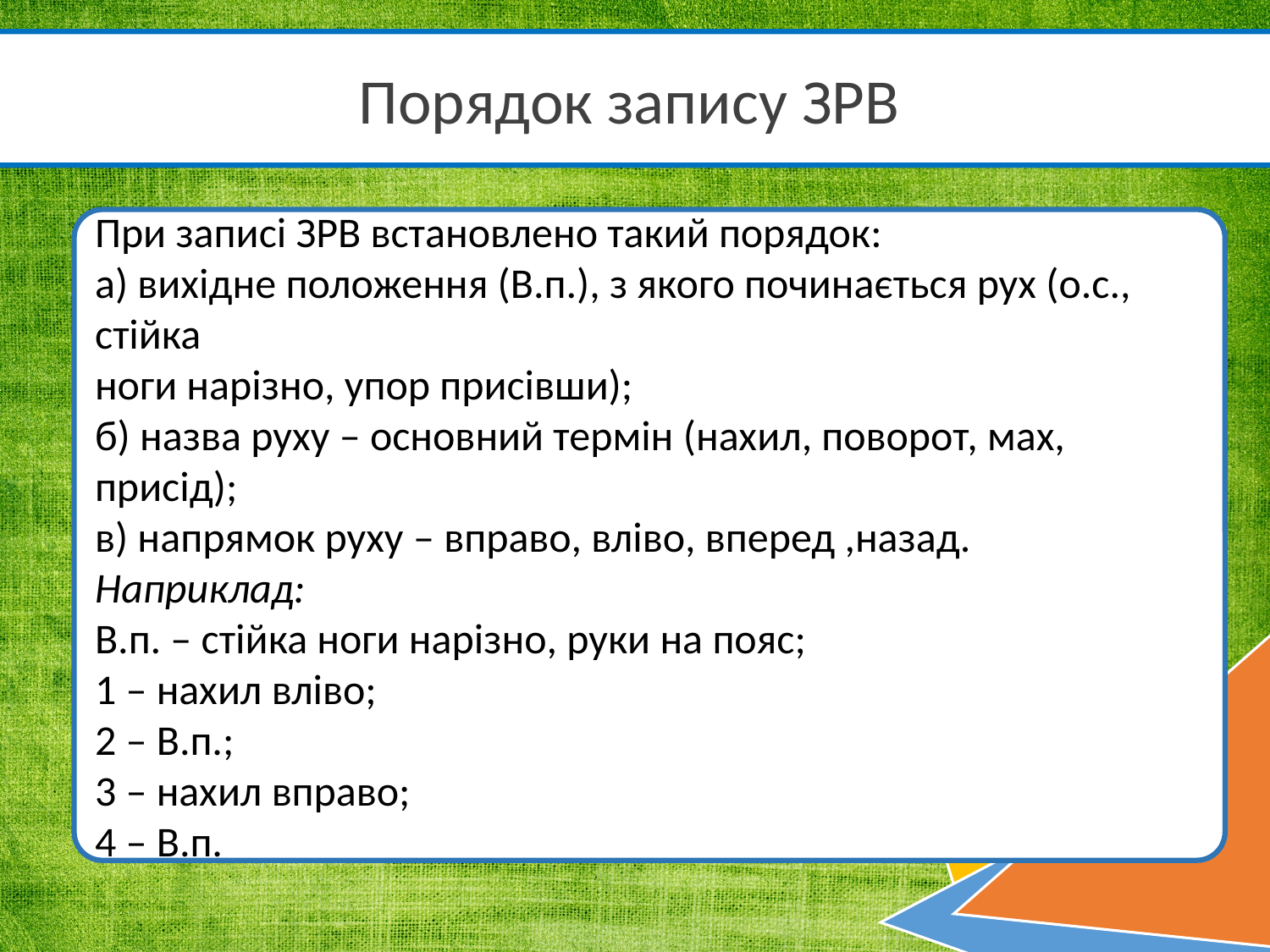

Порядок запису ЗРВ
При записі ЗРВ встановлено такий порядок:
а) вихідне положення (В.п.), з якого починається рух (о.с., стійка
ноги нарізно, упор присівши);
б) назва руху – основний термін (нахил, поворот, мах, присід);
в) напрямок руху – вправо, вліво, вперед ,назад.
Наприклад:
В.п. – стійка ноги нарізно, руки на пояс;
1 – нахил вліво;
2 – В.п.;
3 – нахил вправо;
4 – В.п.